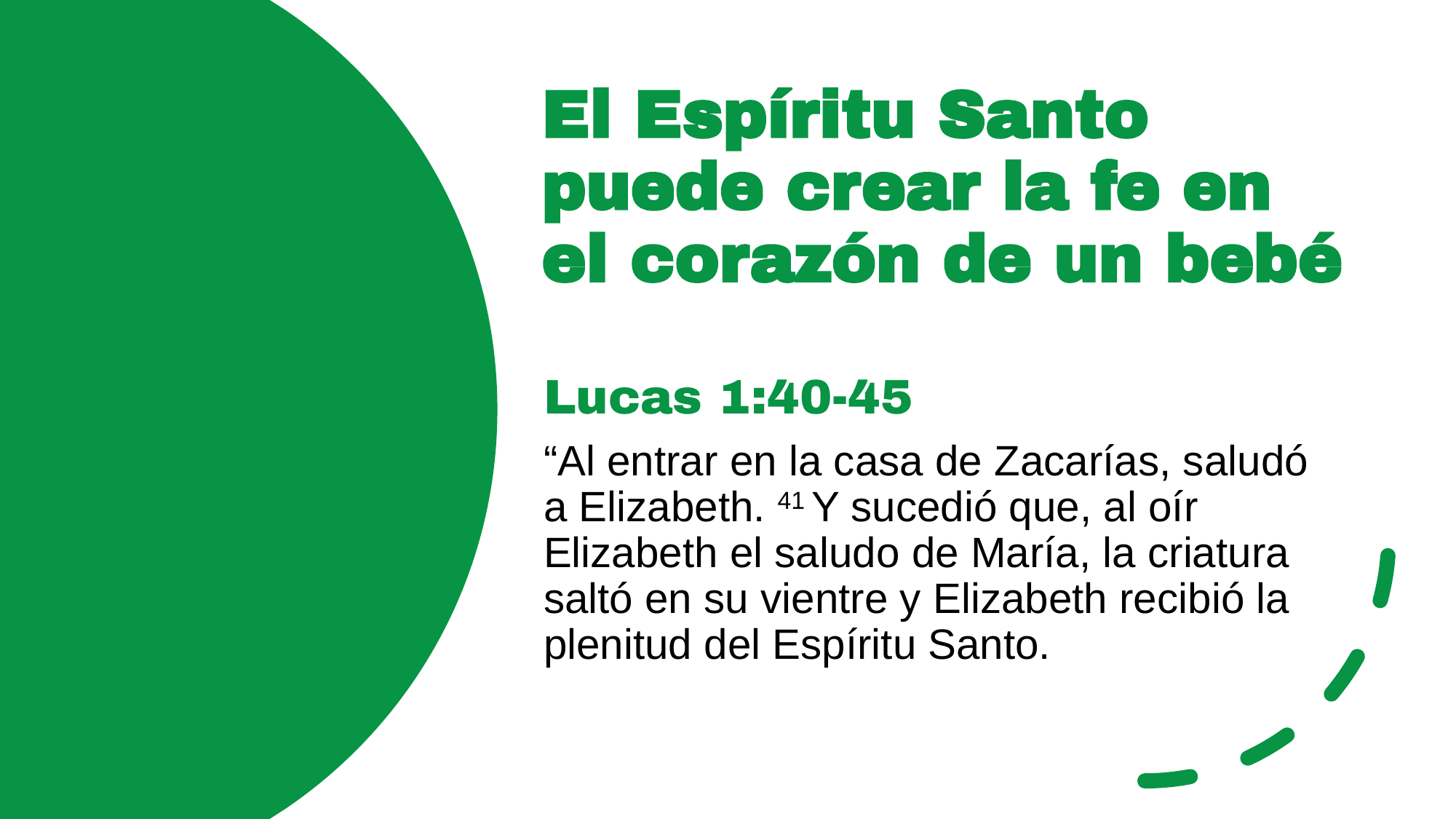

El Espíritu Santo puede crear la fe en el corazón de un bebé

Lucas 1:40-45
“Al entrar en la casa de Zacarías, saludó a Elizabeth. 41 Y sucedió que, al oír Elizabeth el saludo de María, la criatura saltó en su vientre y Elizabeth recibió la plenitud del Espíritu Santo.